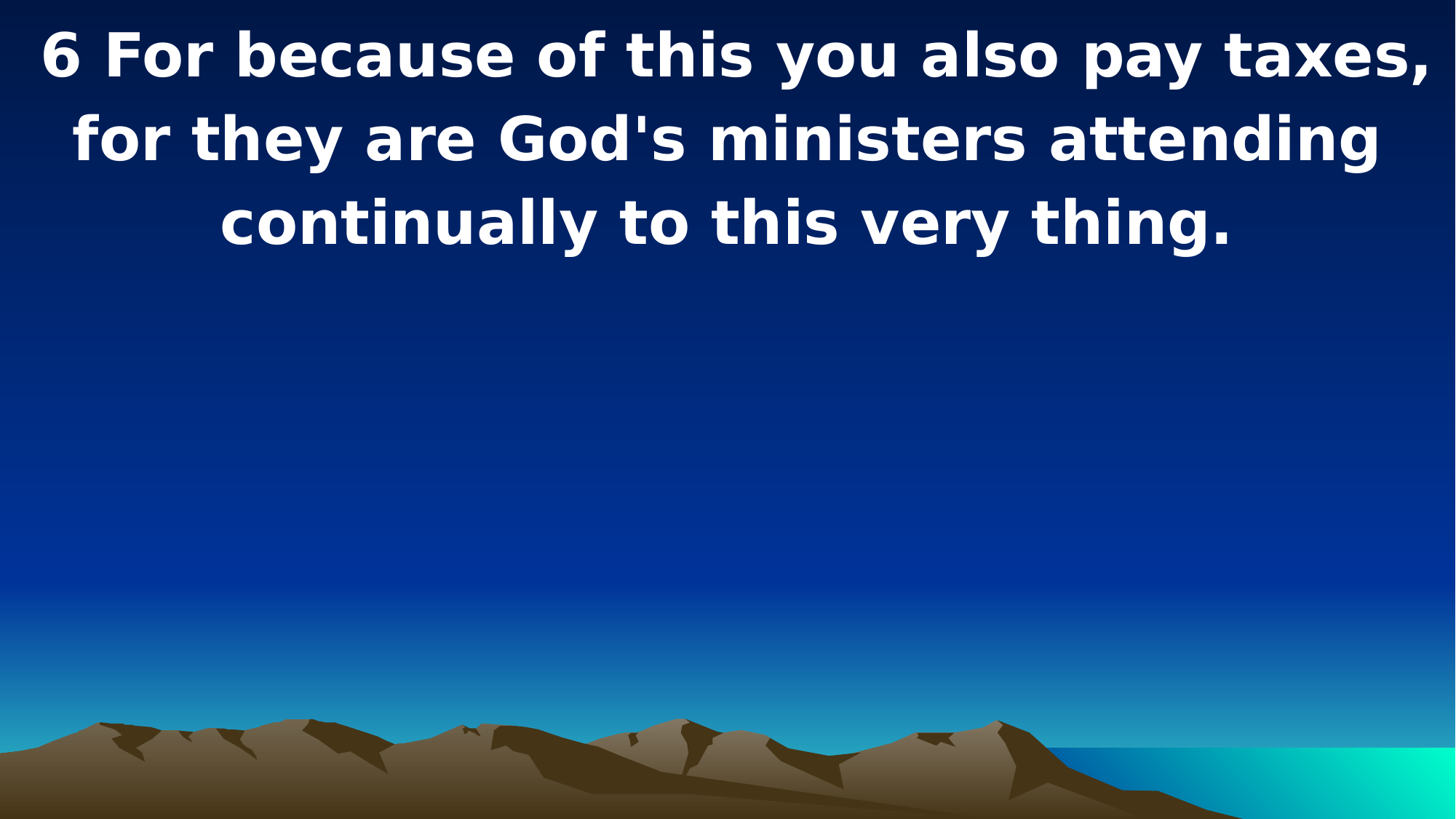

6 For because of this you also pay taxes, for they are God's ministers attending continually to this very thing.